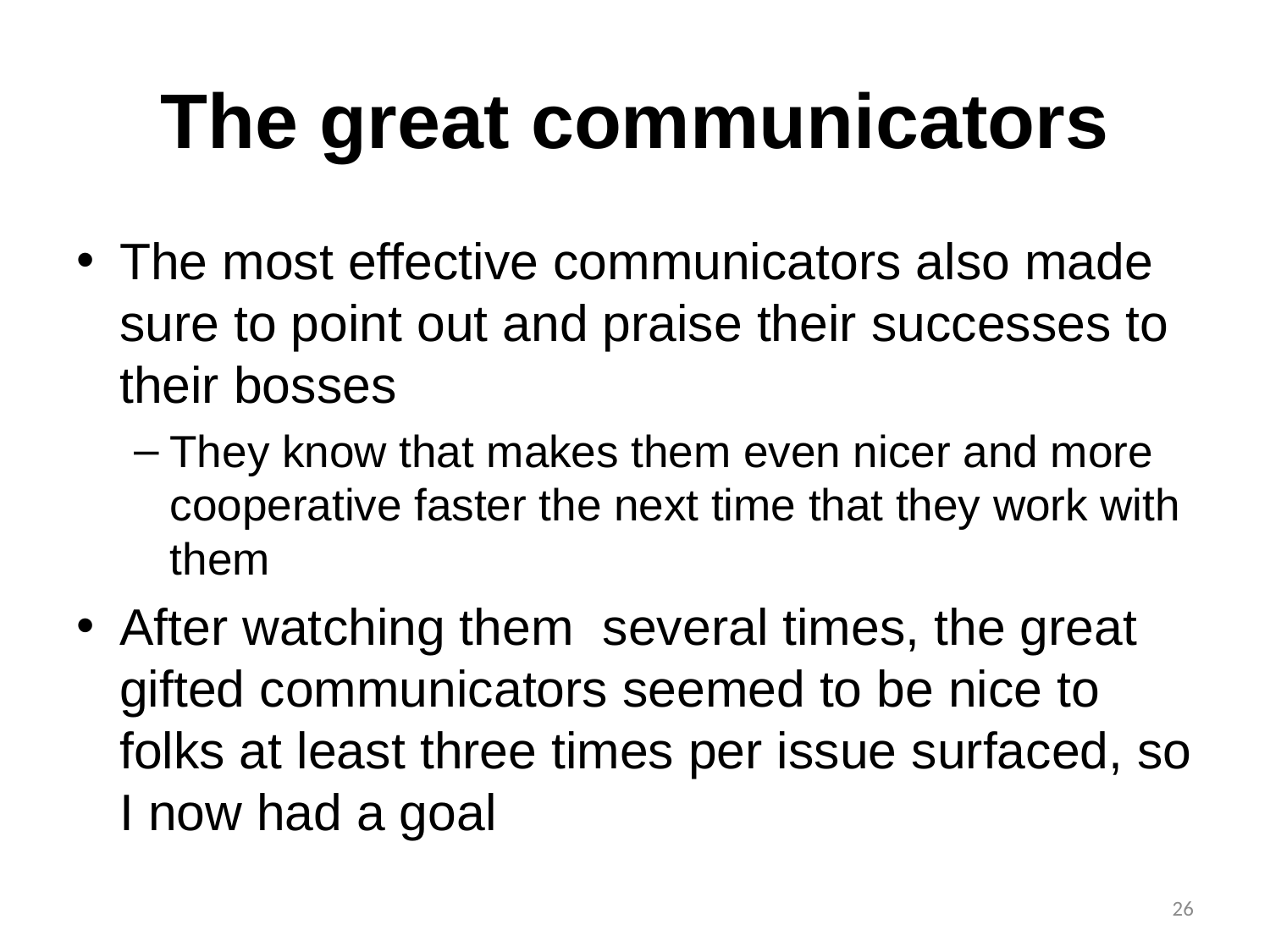

# The great communicators
The most effective communicators also made sure to point out and praise their successes to their bosses
They know that makes them even nicer and more cooperative faster the next time that they work with them
After watching them  several times, the great gifted communicators seemed to be nice to folks at least three times per issue surfaced, so I now had a goal

26